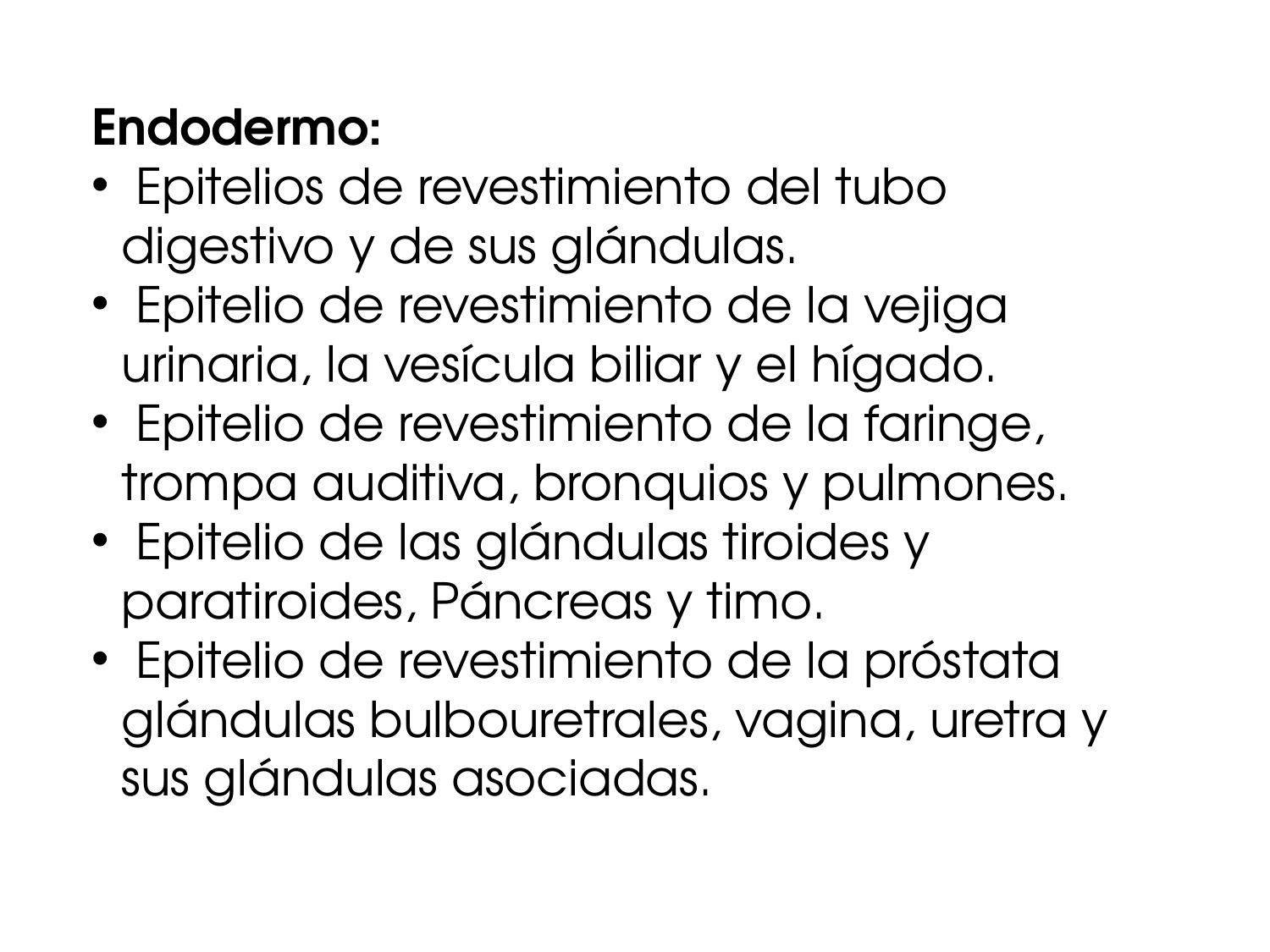

Endodermo:
 Epitelios de revestimiento del tubo digestivo y de sus glándulas.
 Epitelio de revestimiento de la vejiga urinaria, la vesícula biliar y el hígado.
 Epitelio de revestimiento de la faringe, trompa auditiva, bronquios y pulmones.
 Epitelio de las glándulas tiroides y paratiroides, Páncreas y timo.
 Epitelio de revestimiento de la próstata glándulas bulbouretrales, vagina, uretra y sus glándulas asociadas.